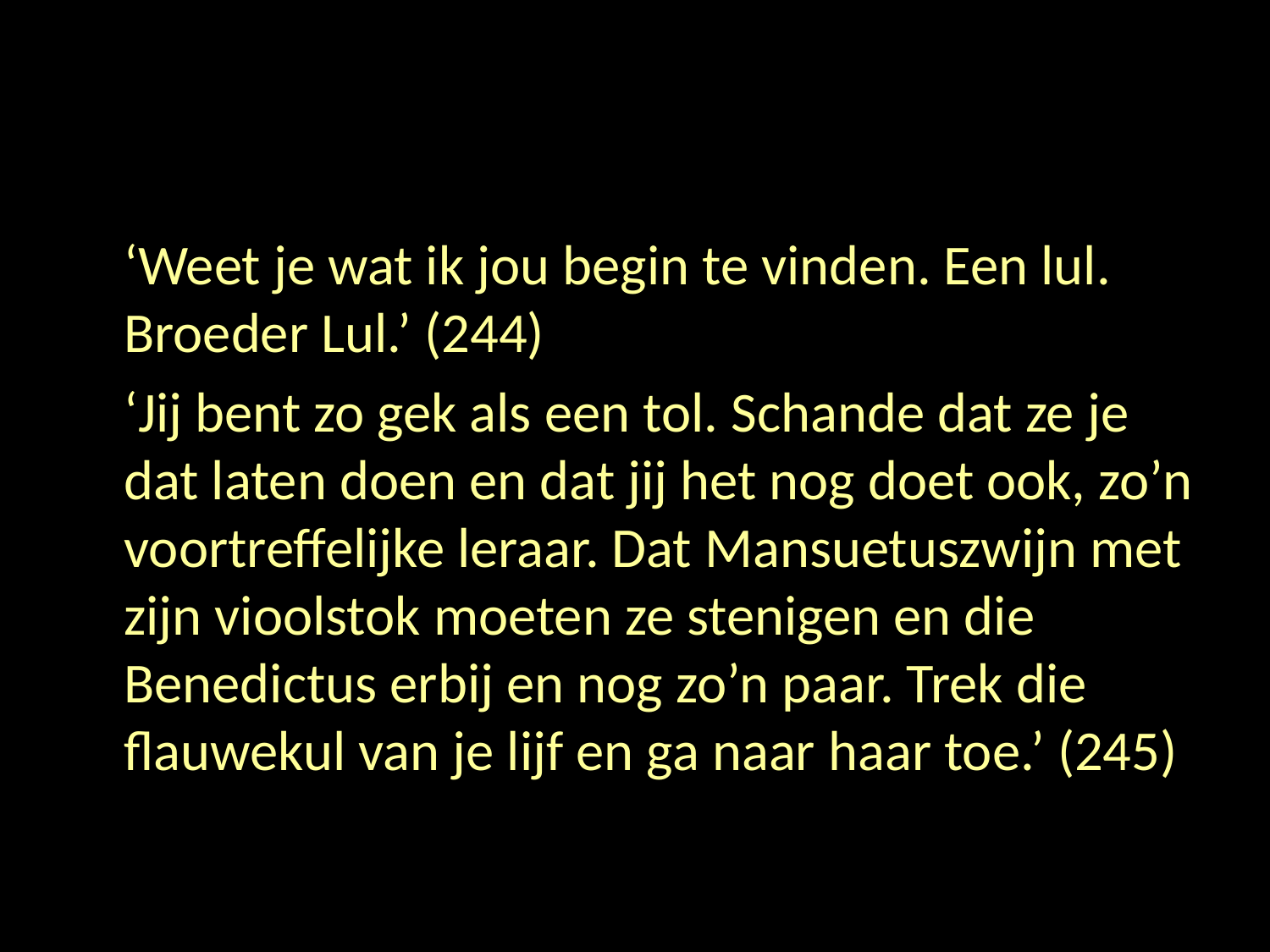

#
	‘Weet je wat ik jou begin te vinden. Een lul. Broeder Lul.’ (244)
	‘Jij bent zo gek als een tol. Schande dat ze je dat laten doen en dat jij het nog doet ook, zo’n voortreffelijke leraar. Dat Mansuetuszwijn met zijn vioolstok moeten ze stenigen en die Benedictus erbij en nog zo’n paar. Trek die flauwekul van je lijf en ga naar haar toe.’ (245)